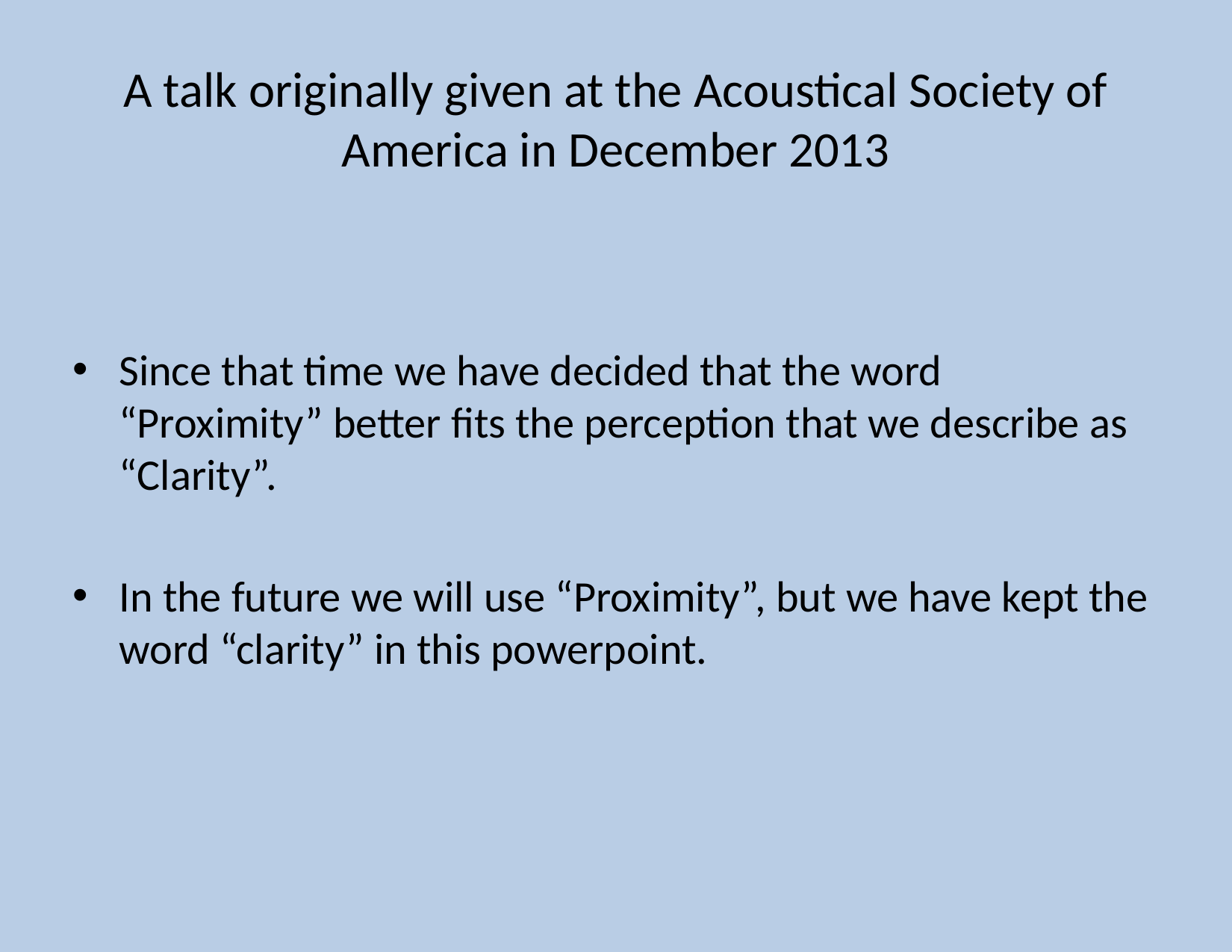

# A talk originally given at the Acoustical Society of America in December 2013
Since that time we have decided that the word “Proximity” better fits the perception that we describe as “Clarity”.

In the future we will use “Proximity”, but we have kept the word “clarity” in this powerpoint.